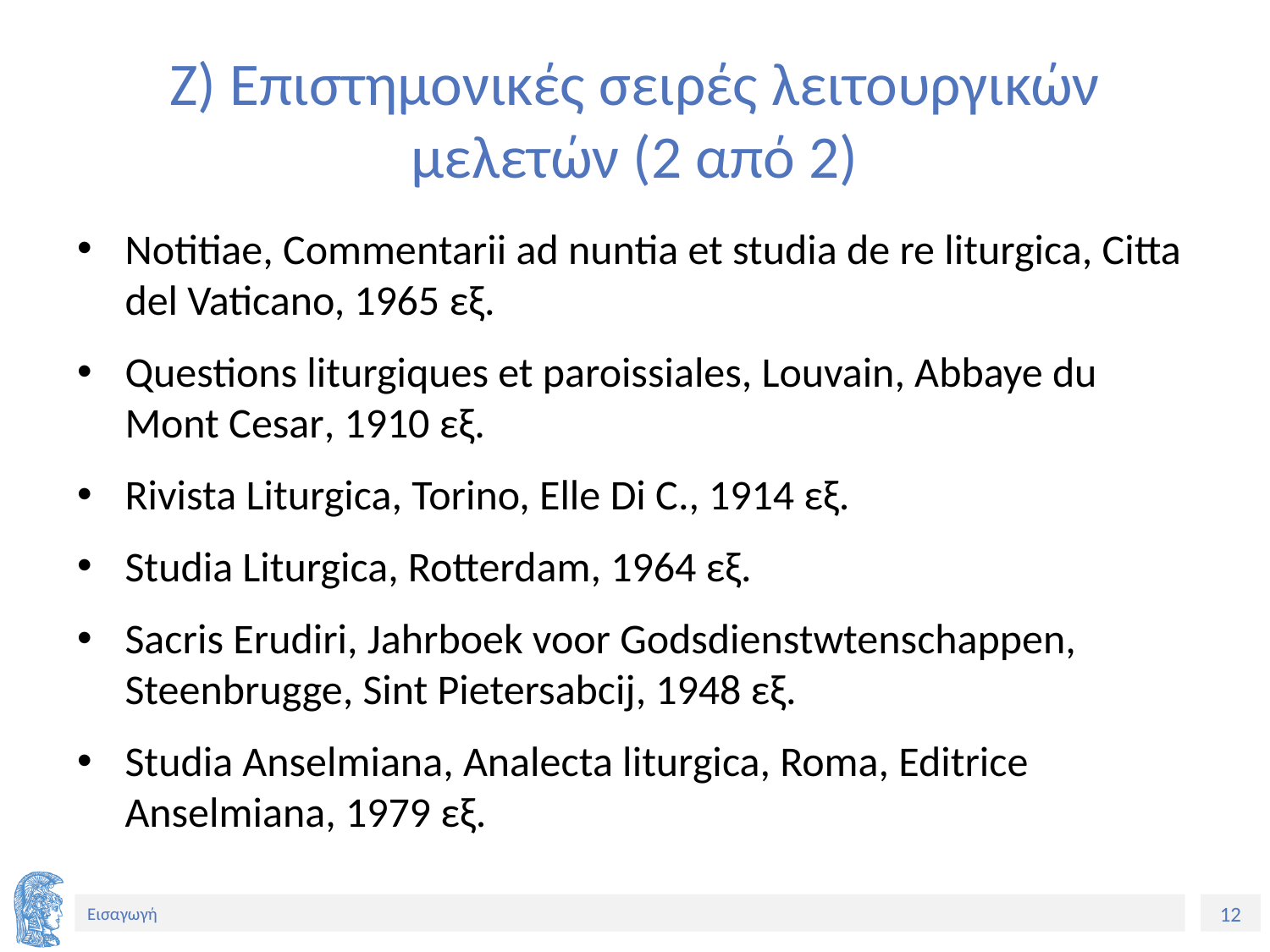

# Ζ) Επιστημονικές σειρές λειτουργικών μελετών (2 από 2)
Notitiae, Commentarii ad nuntia et studia de re liturgica, Citta del Vaticano, 1965 εξ.
Questions liturgiques et paroissiales, Louvain, Abbaye du Mont Cesar, 1910 εξ.
Rivista Liturgica, Torino, Elle Di C., 1914 εξ.
Studia Liturgica, Rotterdam, 1964 εξ.
Sacris Erudiri, Jahrboek voor Godsdienstwtenschappen, Steenbrugge, Sint Pietersabcij, 1948 εξ.
Studia Anselmiana, Analecta liturgica, Roma, Editrice Anselmiana, 1979 εξ.